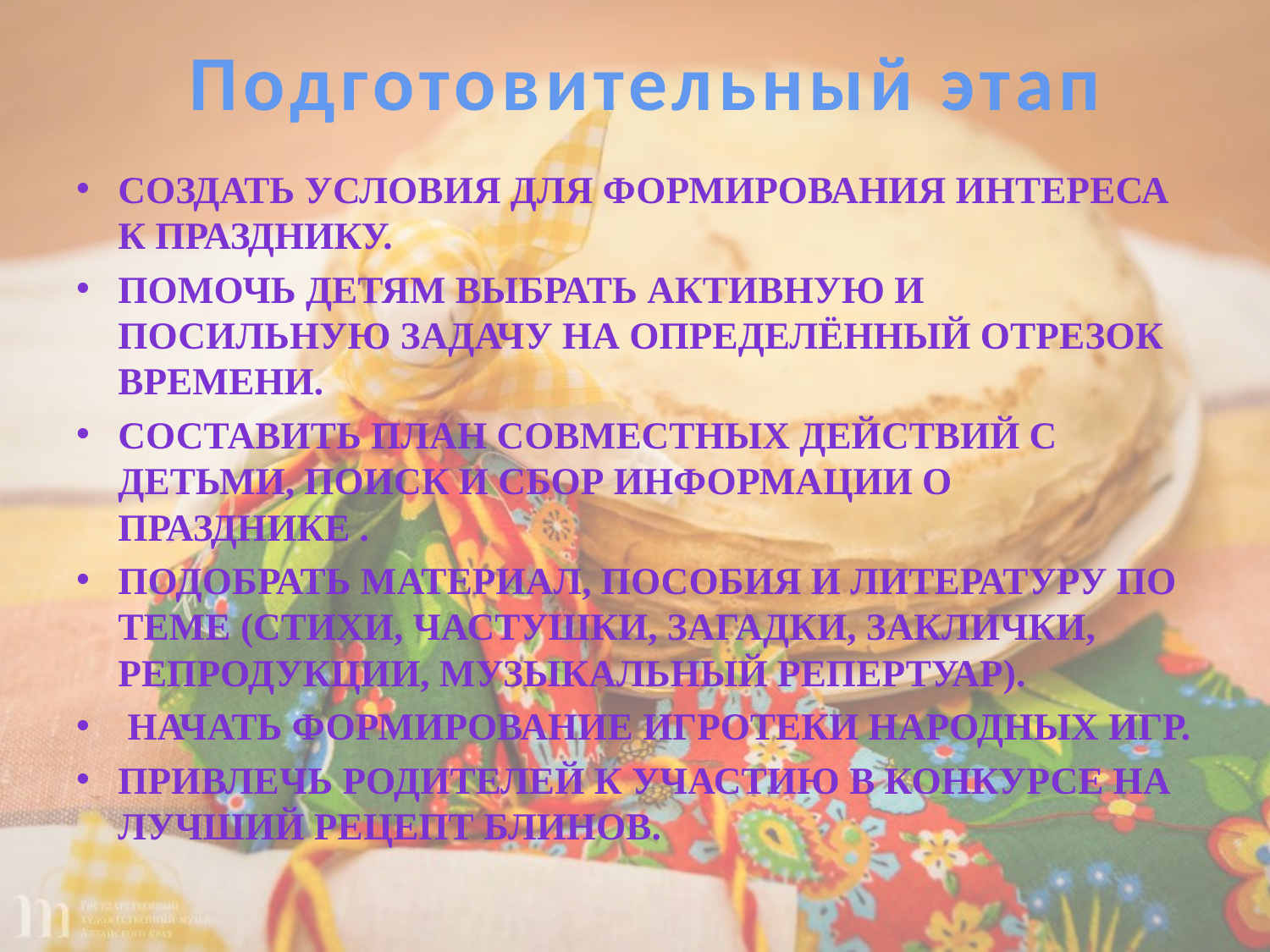

# Подготовительный этап
Создать условия для формирования интереса к празднику.
Помочь детям выбрать активную и посильную задачу на определённый отрезок времени.
Составить план совместных действий с детьми, поиск и сбор информации о празднике .
Подобрать материал, пособия и литературу по теме (стихи, частушки, загадки, заклички, репродукции, музыкальный репертуар).
 Начать формирование игротеки народных игр.
Привлечь родителей к участию в конкурсе на лучший рецепт блинов.